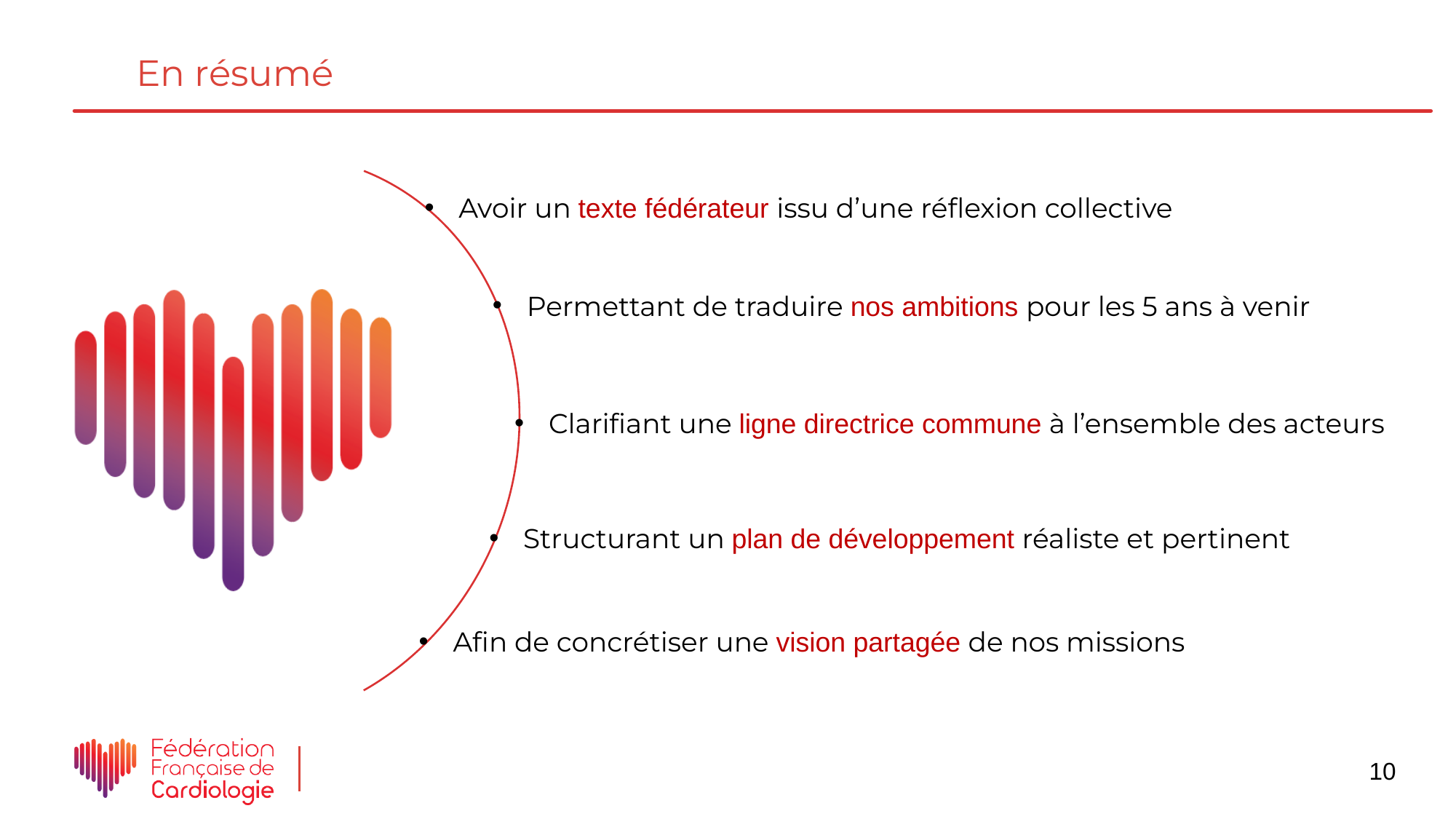

En résumé

Avoir un texte fédérateur issu d’une réflexion collective
Permettant de traduire nos ambitions pour les 5 ans à venir
Clarifiant une ligne directrice commune à l’ensemble des acteurs
Structurant un plan de développement réaliste et pertinent
Afin de concrétiser une vision partagée de nos missions